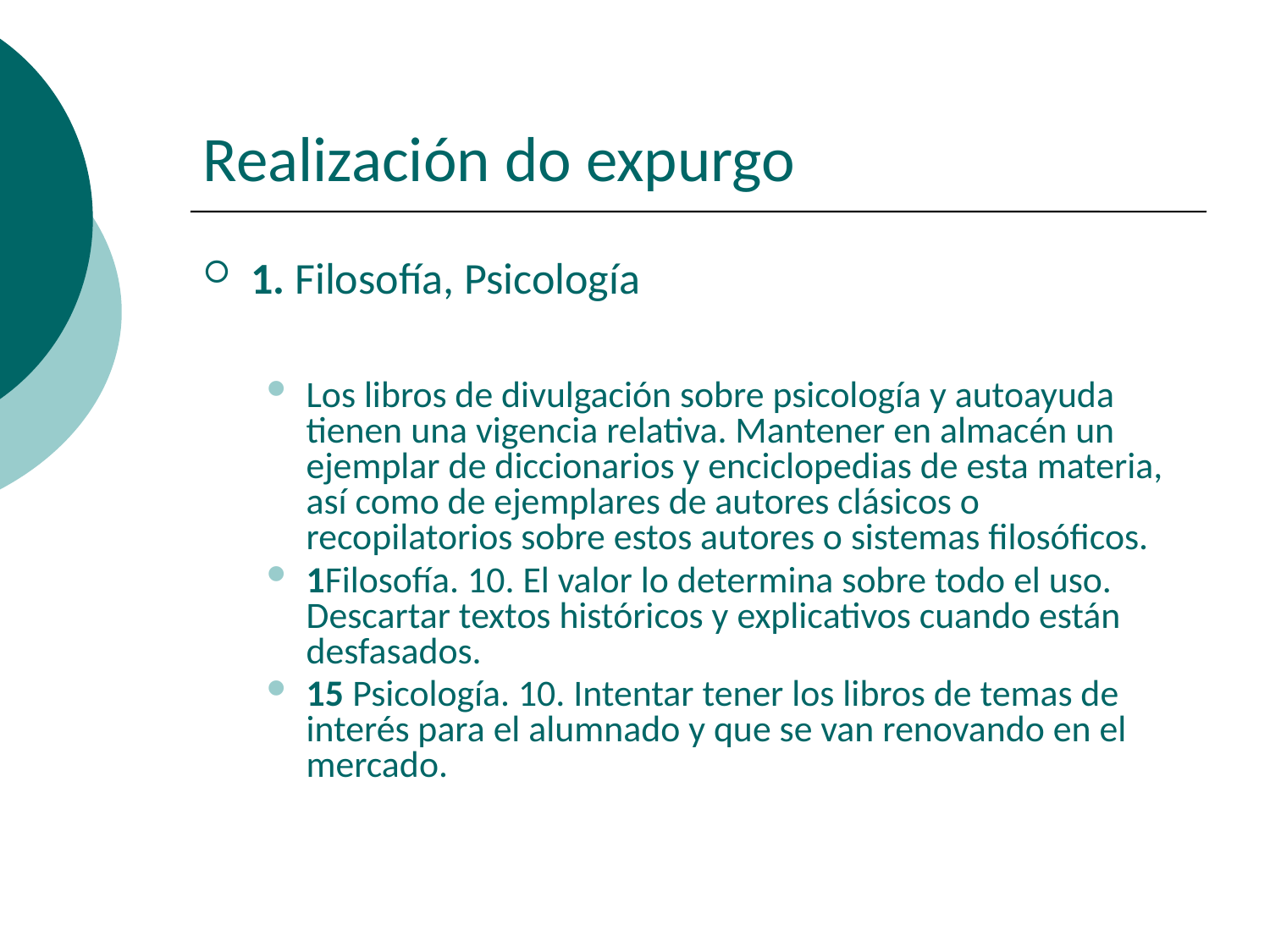

# Realización do expurgo
1. Filosofía, Psicología

Los libros de divulgación sobre psicología y autoayuda tienen una vigencia relativa. Mantener en almacén un ejemplar de diccionarios y enciclopedias de esta materia, así como de ejemplares de autores clásicos o recopilatorios sobre estos autores o sistemas filosóficos.
1Filosofía. 10. El valor lo determina sobre todo el uso. Descartar textos históricos y explicativos cuando están desfasados.
15 Psicología. 10. Intentar tener los libros de temas de interés para el alumnado y que se van renovando en el mercado.